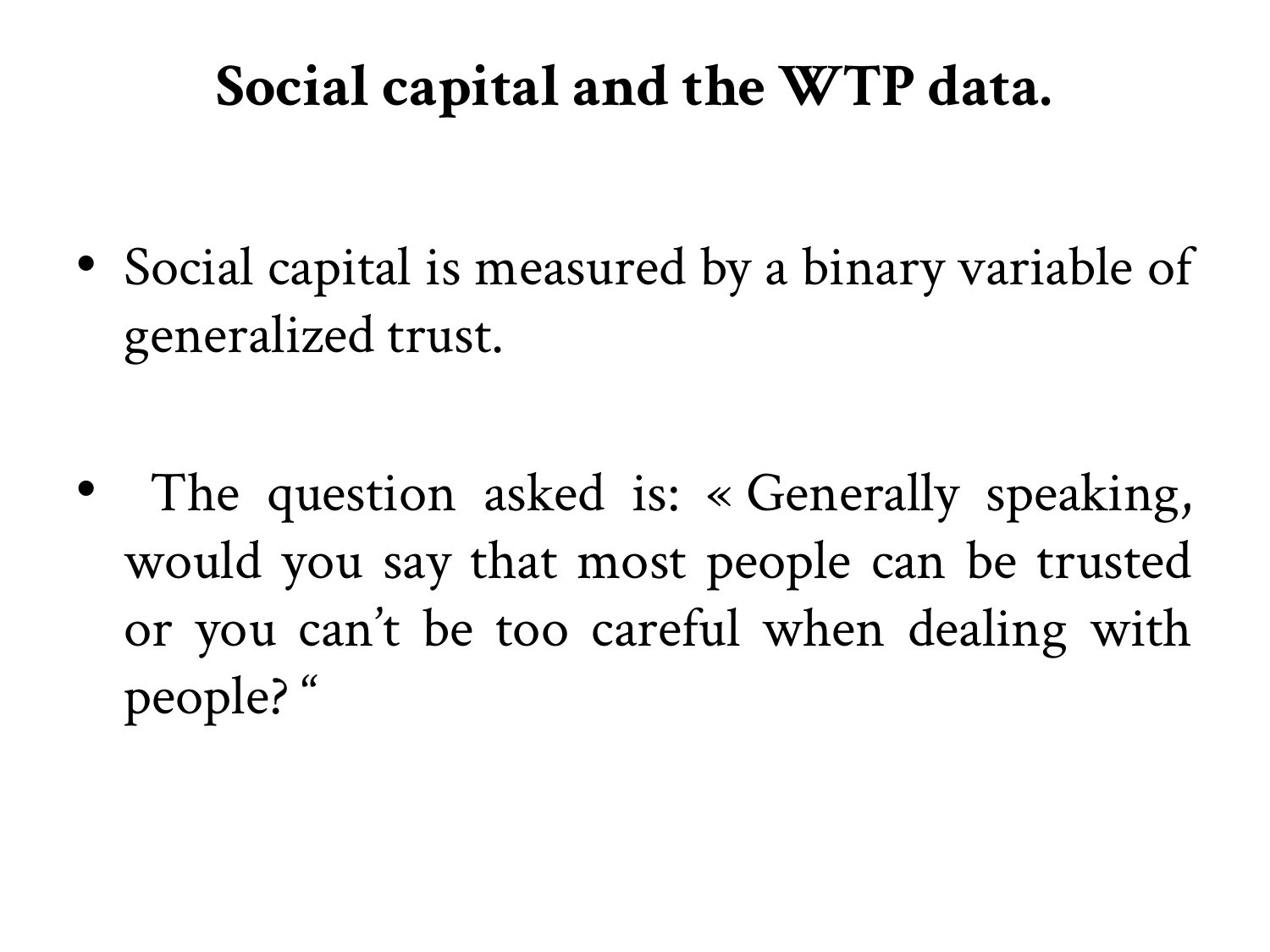

# Social capital and the WTP data.
Social capital is measured by a binary variable of generalized trust.

 The question asked is: « Generally speaking, would you say that most people can be trusted or you can’t be too careful when dealing with people? “